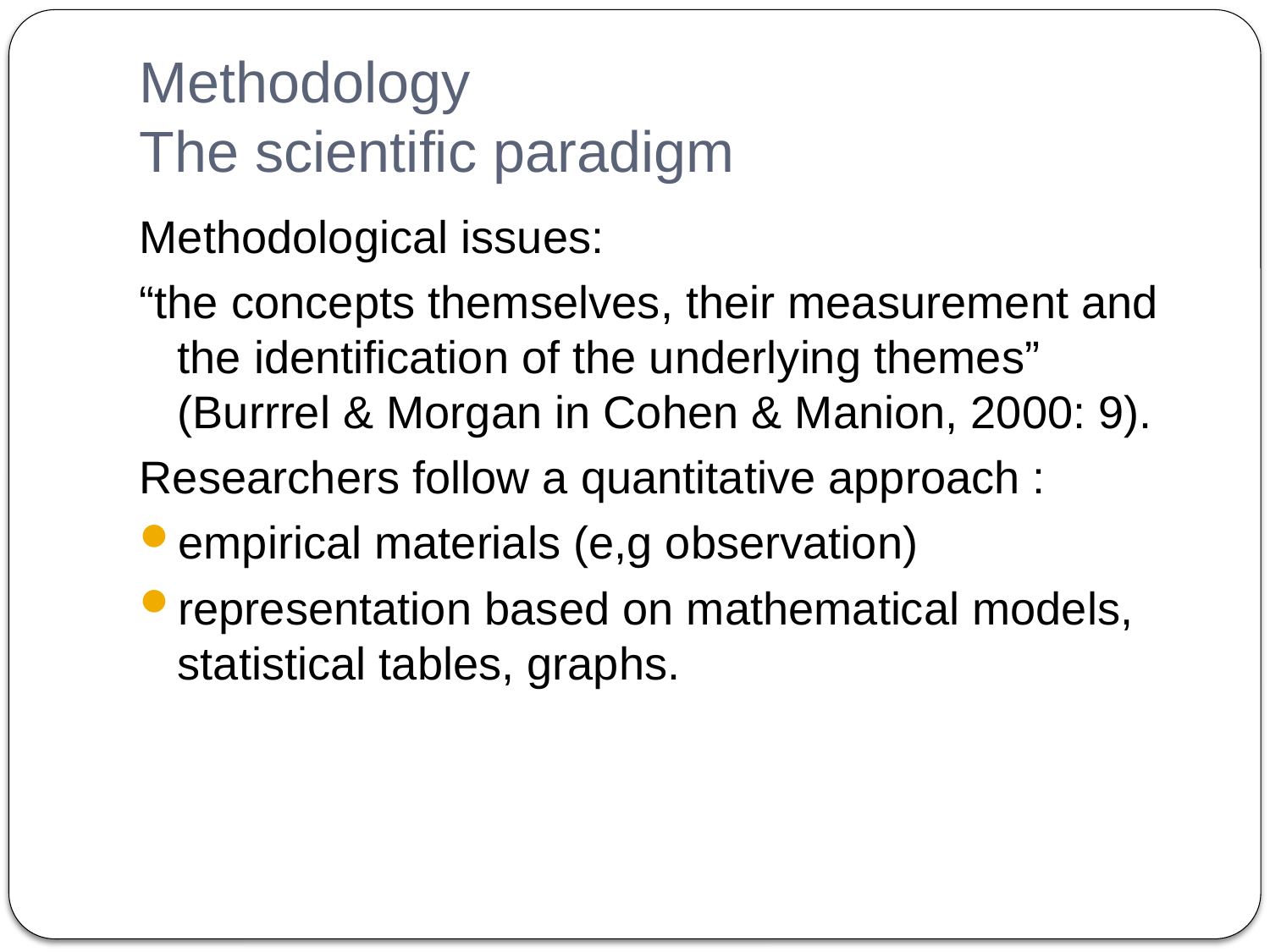

# Methodology The scientific paradigm
Methodological issues:
“the concepts themselves, their measurement and the identification of the underlying themes” (Burrrel & Morgan in Cohen & Manion, 2000: 9).
Researchers follow a quantitative approach :
empirical materials (e,g observation)
representation based on mathematical models, statistical tables, graphs.